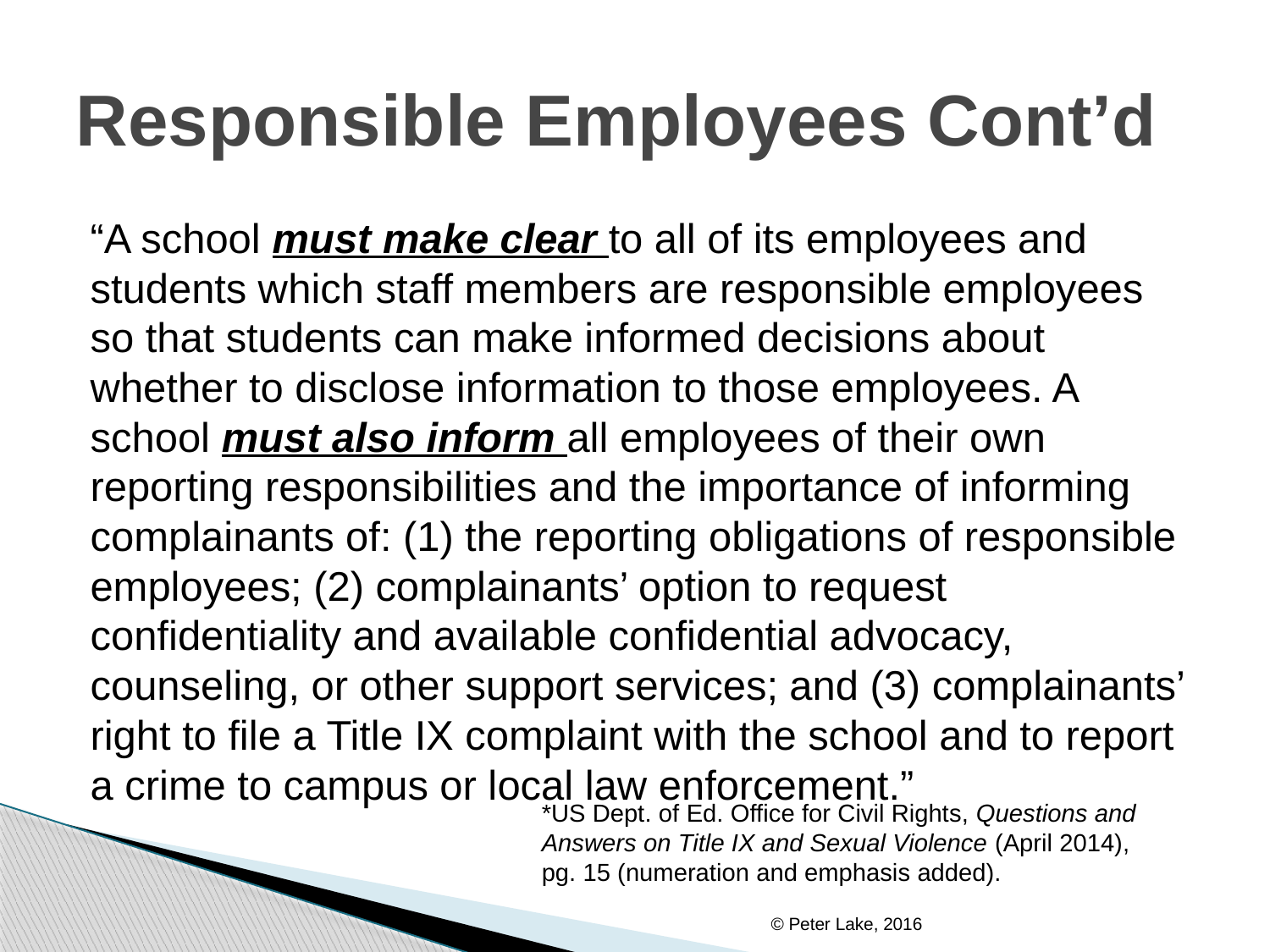

# Responsible Employees Cont’d
“A school must make clear to all of its employees and students which staff members are responsible employees so that students can make informed decisions about whether to disclose information to those employees. A school must also inform all employees of their own reporting responsibilities and the importance of informing complainants of: (1) the reporting obligations of responsible employees; (2) complainants’ option to request confidentiality and available confidential advocacy, counseling, or other support services; and (3) complainants’ right to file a Title IX complaint with the school and to report a crime to campus or local law enforcement.”

*US Dept. of Ed. Office for Civil Rights, Questions and Answers on Title IX and Sexual Violence (April 2014), pg. 15 (numeration and emphasis added).
© Peter Lake, 2016